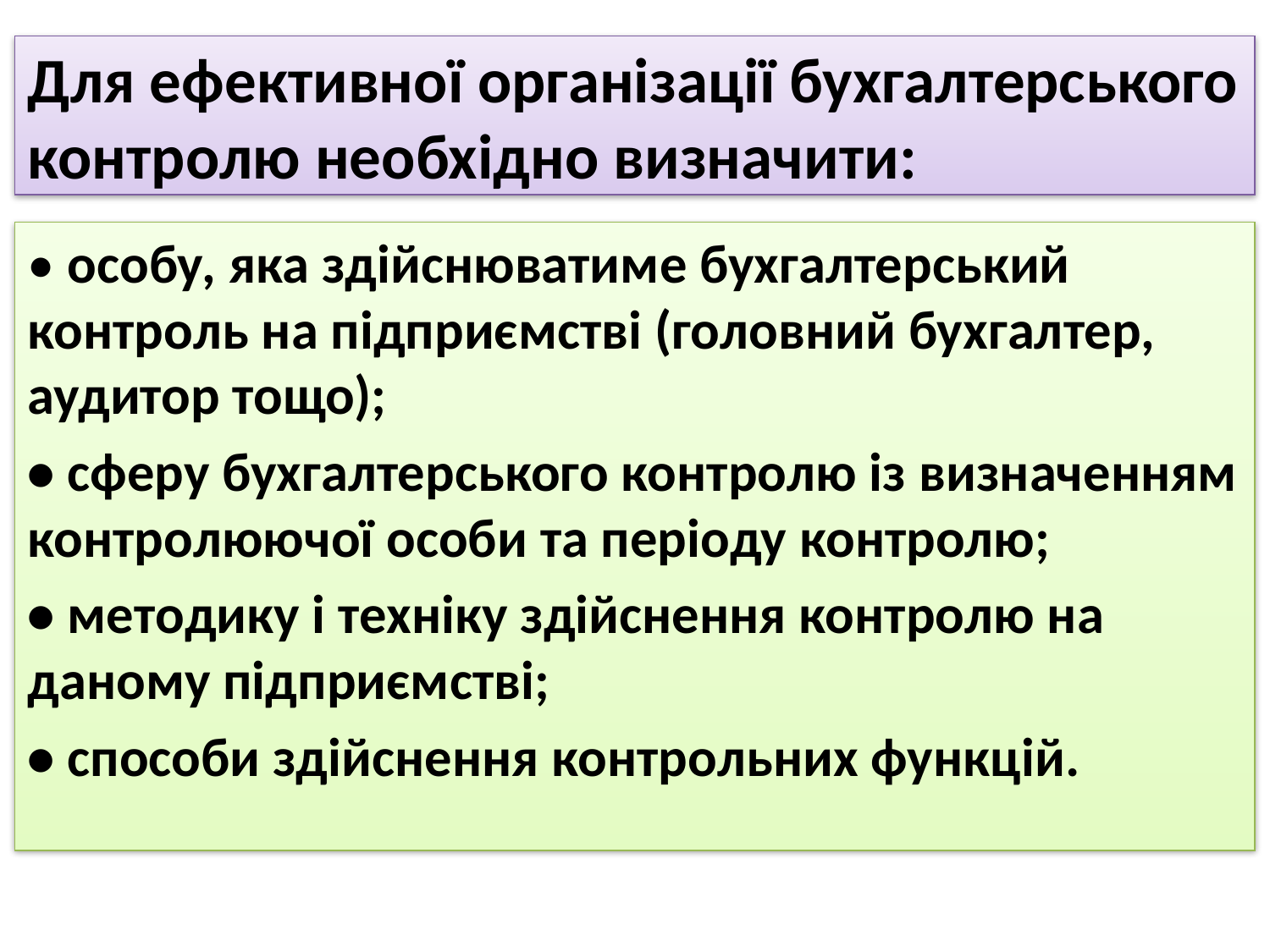

# Для ефективної організації бухгалтерського контролю необхідно визначити:
• особу, яка здійснюватиме бухгалтерський контроль на підприємстві (головний бухгалтер, аудитор тощо);
• сферу бухгалтерського контролю із визначенням контролюючої особи та періоду контролю;
• методику і техніку здійснення контролю на даному підприємстві;
• способи здійснення контрольних функцій.